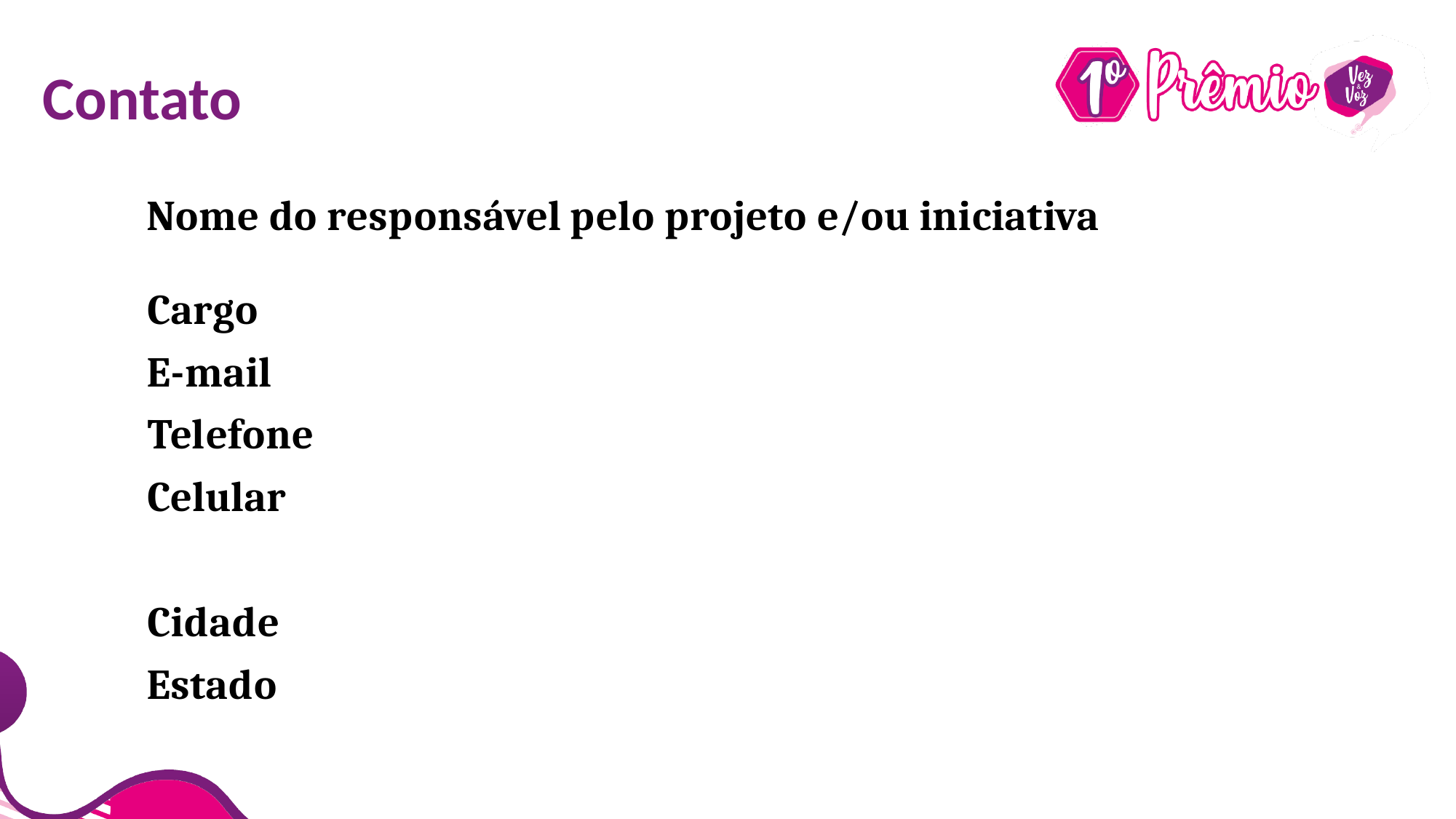

# Contato
Nome do responsável pelo projeto e/ou iniciativa
Cargo
E-mail
Telefone
Celular
Cidade
Estado